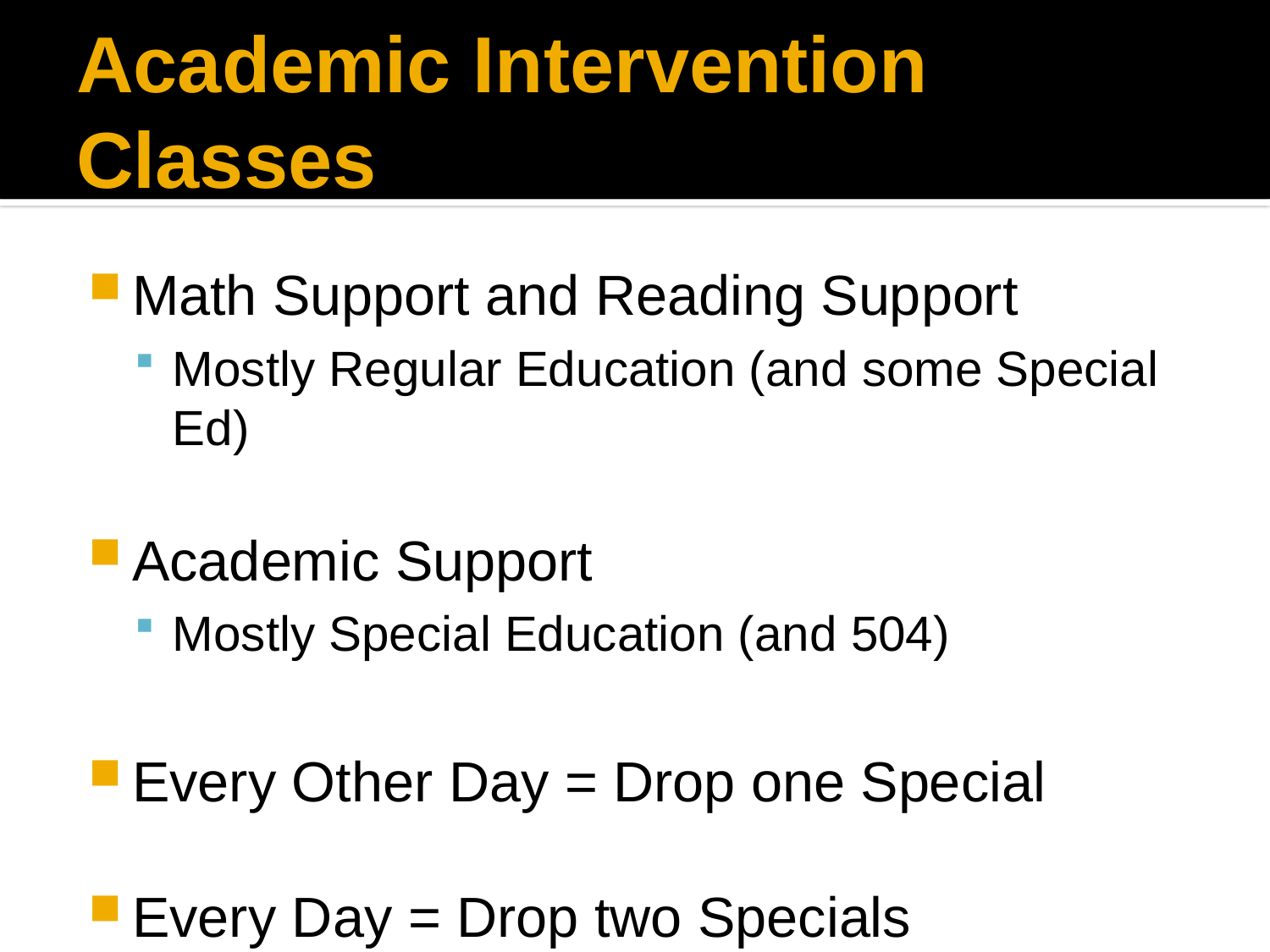

# Academic Intervention Classes
Math Support and Reading Support
Mostly Regular Education (and some Special Ed)

Academic Support
Mostly Special Education (and 504)

Every Other Day = Drop one Special

Every Day = Drop two Specials